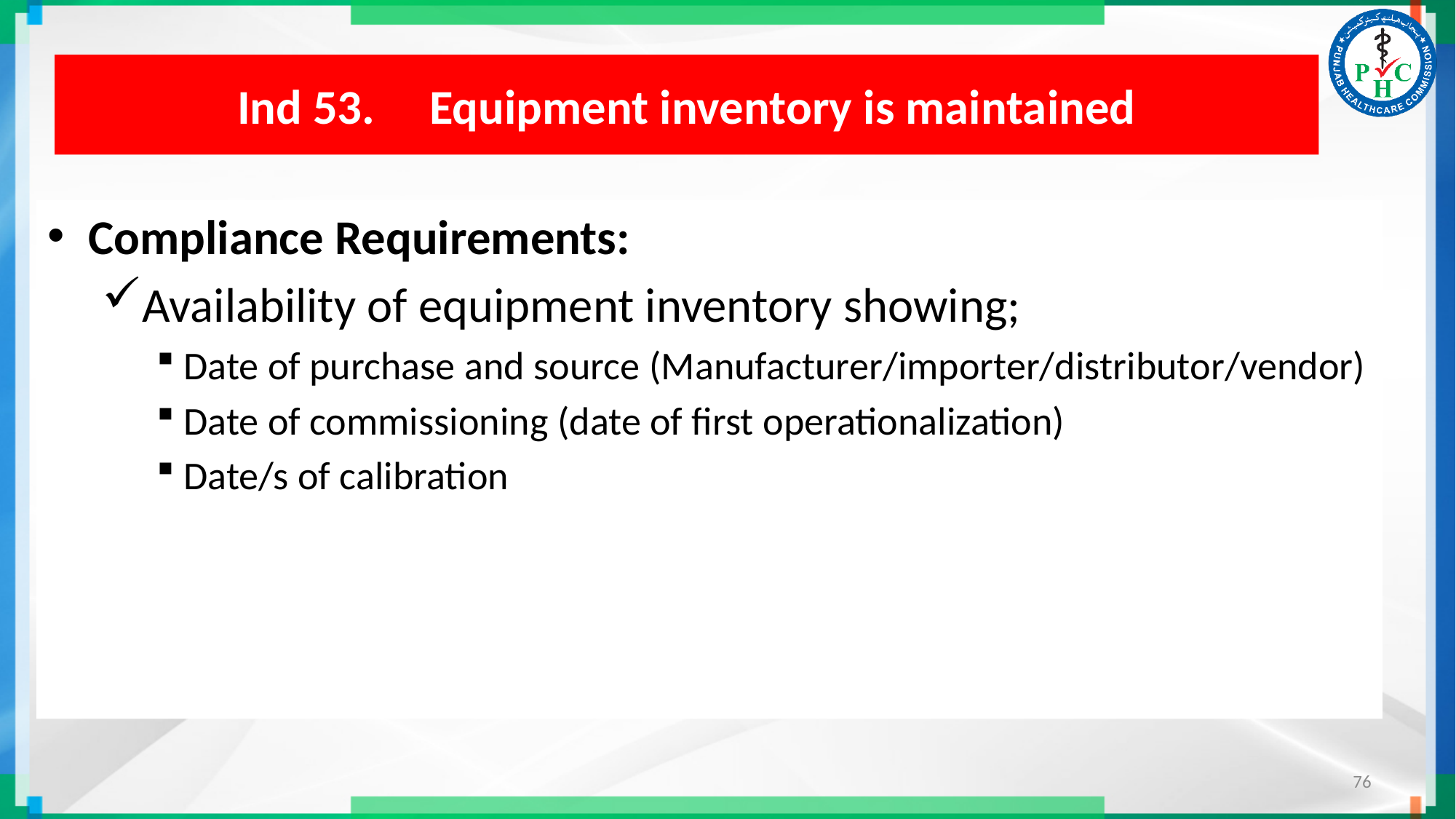

# Ind 53.     Equipment inventory is maintained
Compliance Requirements:
Availability of equipment inventory showing;
Date of purchase and source (Manufacturer/importer/distributor/vendor)
Date of commissioning (date of first operationalization)
Date/s of calibration

76